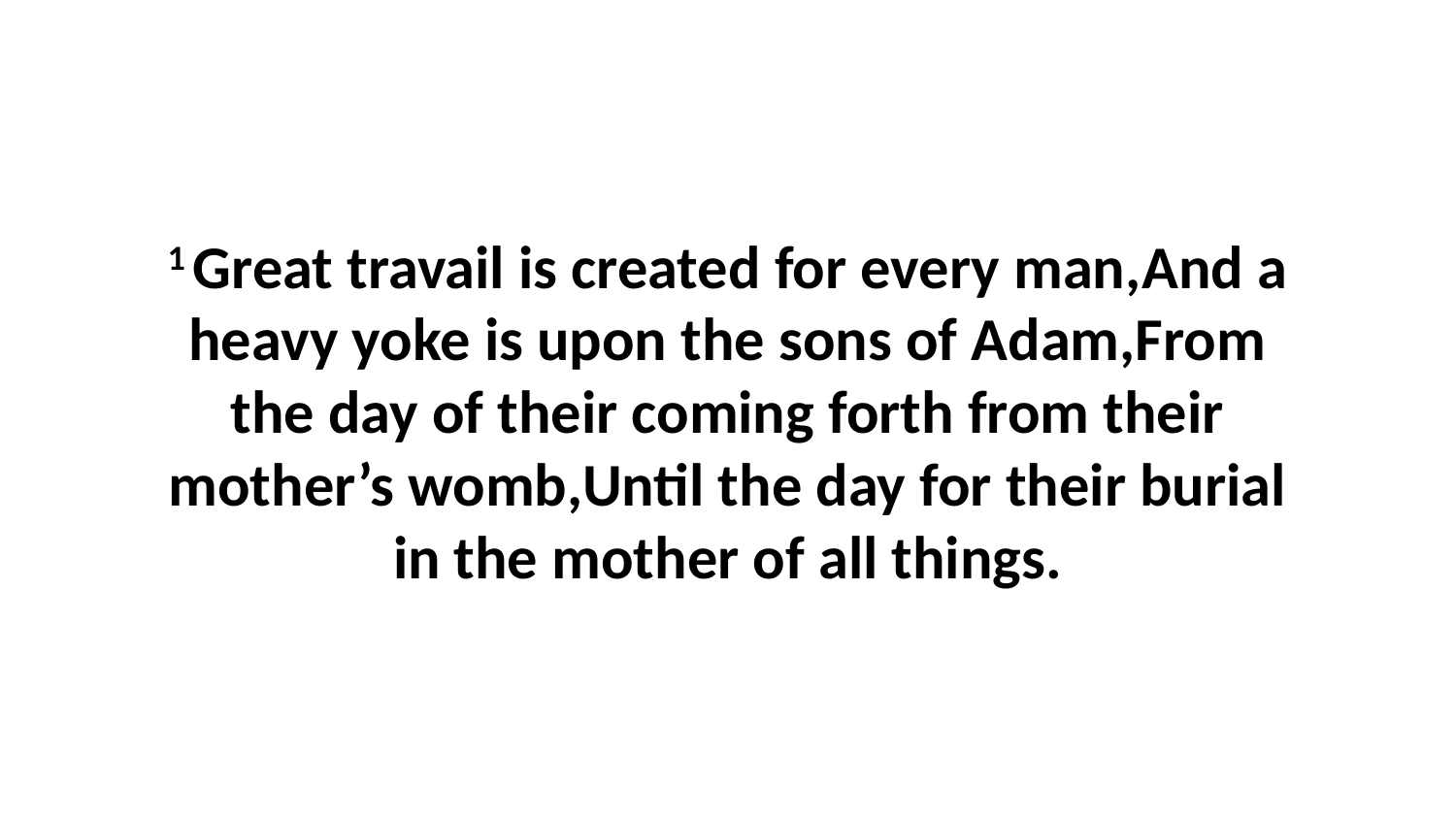

1 Great travail is created for every man,And a heavy yoke is upon the sons of Adam,From the day of their coming forth from their mother’s womb,Until the day for their burial in the mother of all things.